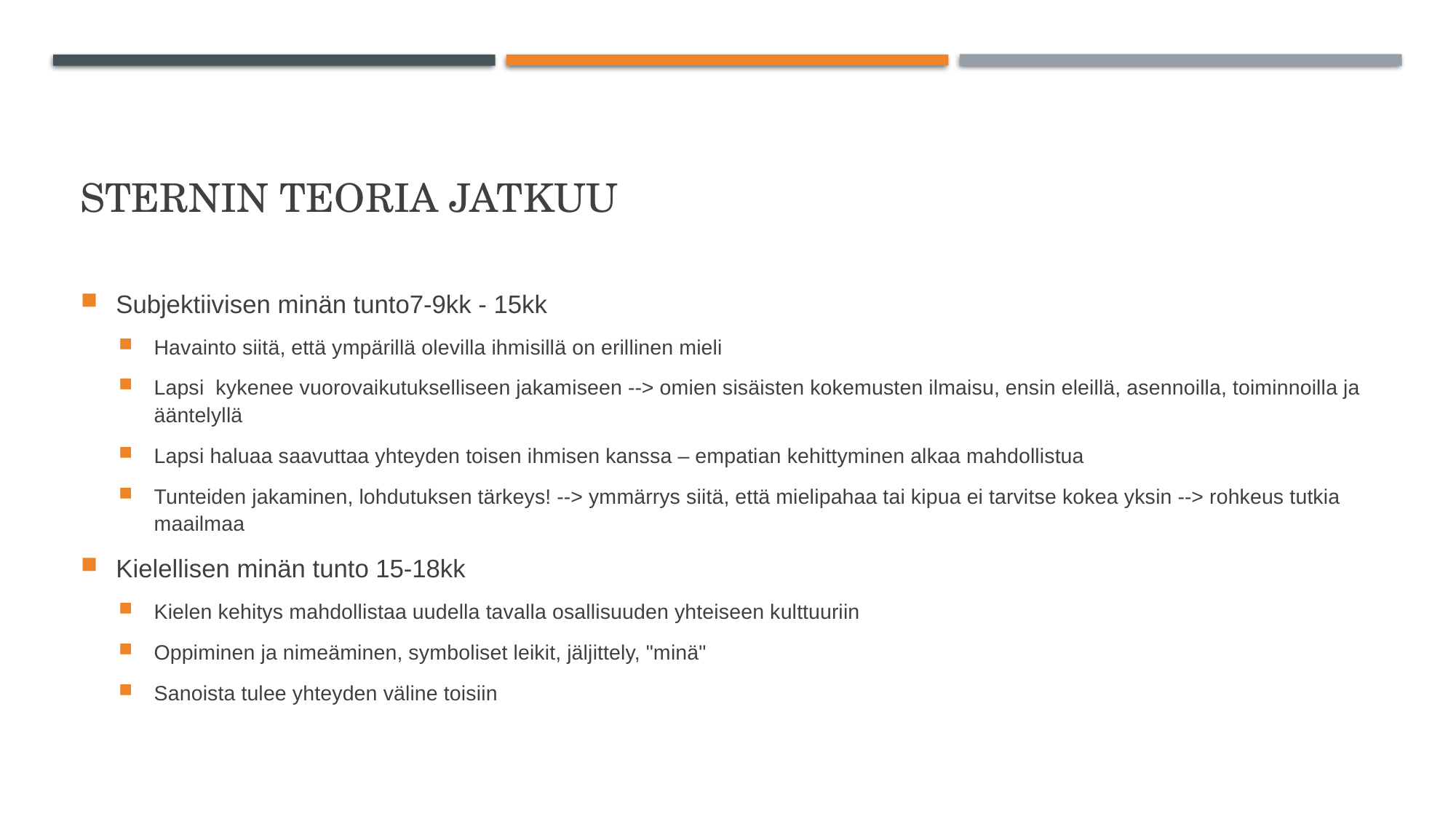

# Sternin teoria jatkuu
Subjektiivisen minän tunto7-9kk - 15kk
Havainto siitä, että ympärillä olevilla ihmisillä on erillinen mieli
Lapsi  kykenee vuorovaikutukselliseen jakamiseen --> omien sisäisten kokemusten ilmaisu, ensin eleillä, asennoilla, toiminnoilla ja ääntelyllä
Lapsi haluaa saavuttaa yhteyden toisen ihmisen kanssa – empatian kehittyminen alkaa mahdollistua
Tunteiden jakaminen, lohdutuksen tärkeys! --> ymmärrys siitä, että mielipahaa tai kipua ei tarvitse kokea yksin --> rohkeus tutkia maailmaa
Kielellisen minän tunto 15-18kk
Kielen kehitys mahdollistaa uudella tavalla osallisuuden yhteiseen kulttuuriin
Oppiminen ja nimeäminen, symboliset leikit, jäljittely, "minä"
Sanoista tulee yhteyden väline toisiin